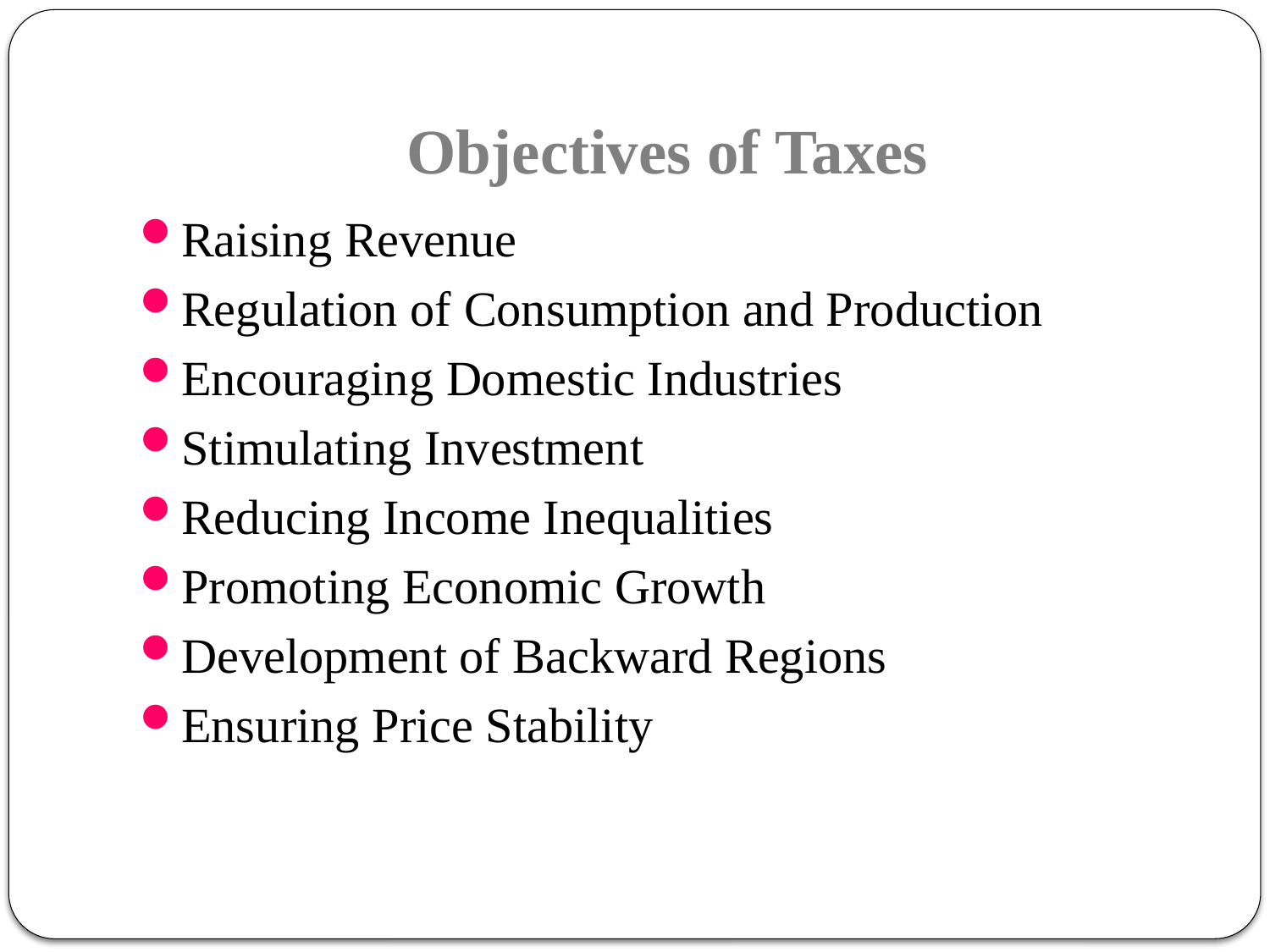

# Objectives of Taxes
Raising Revenue
Regulation of Consumption and Production
Encouraging Domestic Industries
Stimulating Investment
Reducing Income Inequalities
Promoting Economic Growth
Development of Backward Regions
Ensuring Price Stability